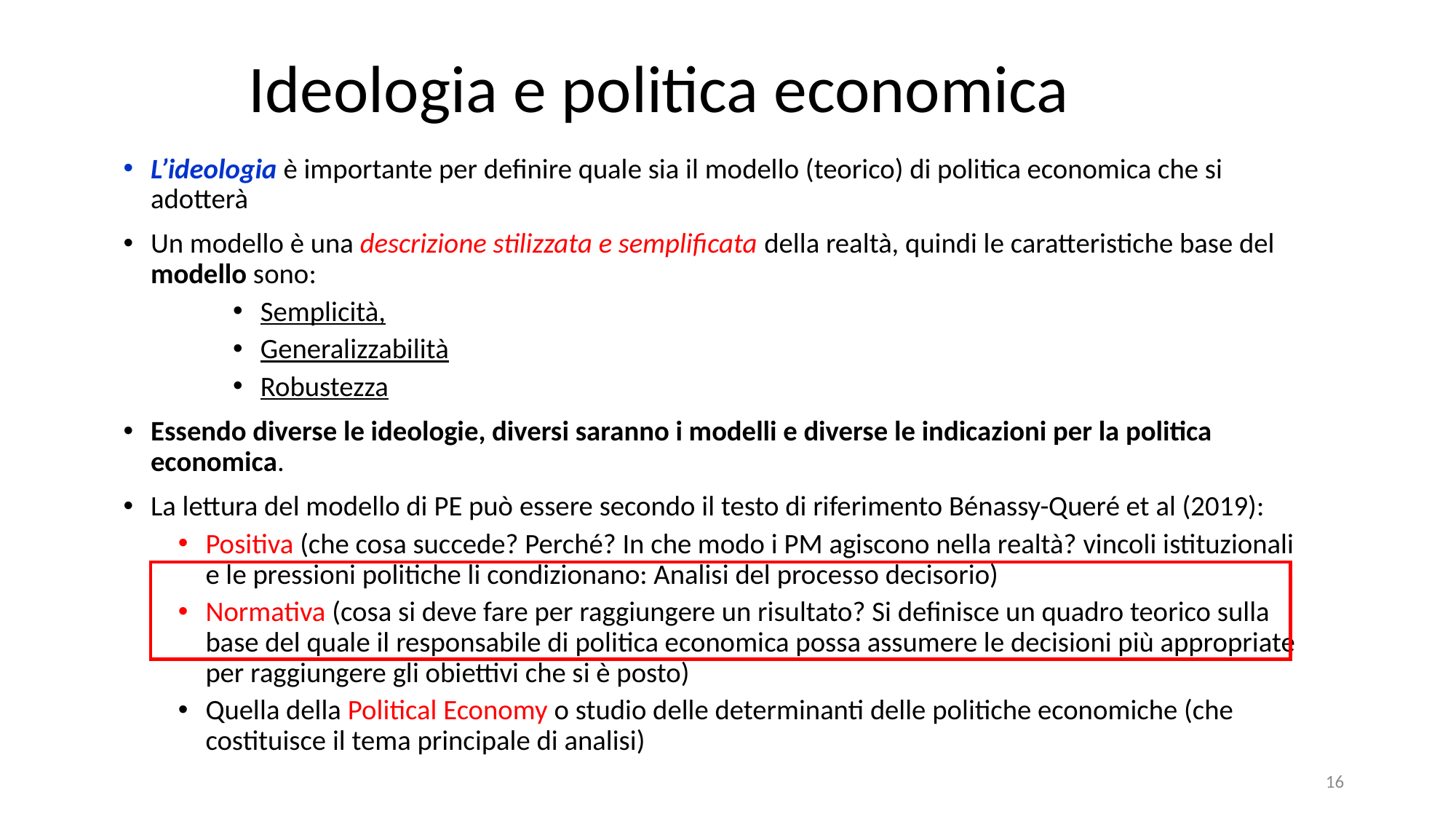

# Ideologia e politica economica
L’ideologia è importante per definire quale sia il modello (teorico) di politica economica che si adotterà
Un modello è una descrizione stilizzata e semplificata della realtà, quindi le caratteristiche base del modello sono:
Semplicità,
Generalizzabilità
Robustezza
Essendo diverse le ideologie, diversi saranno i modelli e diverse le indicazioni per la politica economica.
La lettura del modello di PE può essere secondo il testo di riferimento Bénassy-Queré et al (2019):
Positiva (che cosa succede? Perché? In che modo i PM agiscono nella realtà? vincoli istituzionali e le pressioni politiche li condizionano: Analisi del processo decisorio)
Normativa (cosa si deve fare per raggiungere un risultato? Si definisce un quadro teorico sulla base del quale il responsabile di politica economica possa assumere le decisioni più appropriate per raggiungere gli obiettivi che si è posto)
Quella della Political Economy o studio delle determinanti delle politiche economiche (che costituisce il tema principale di analisi)

16